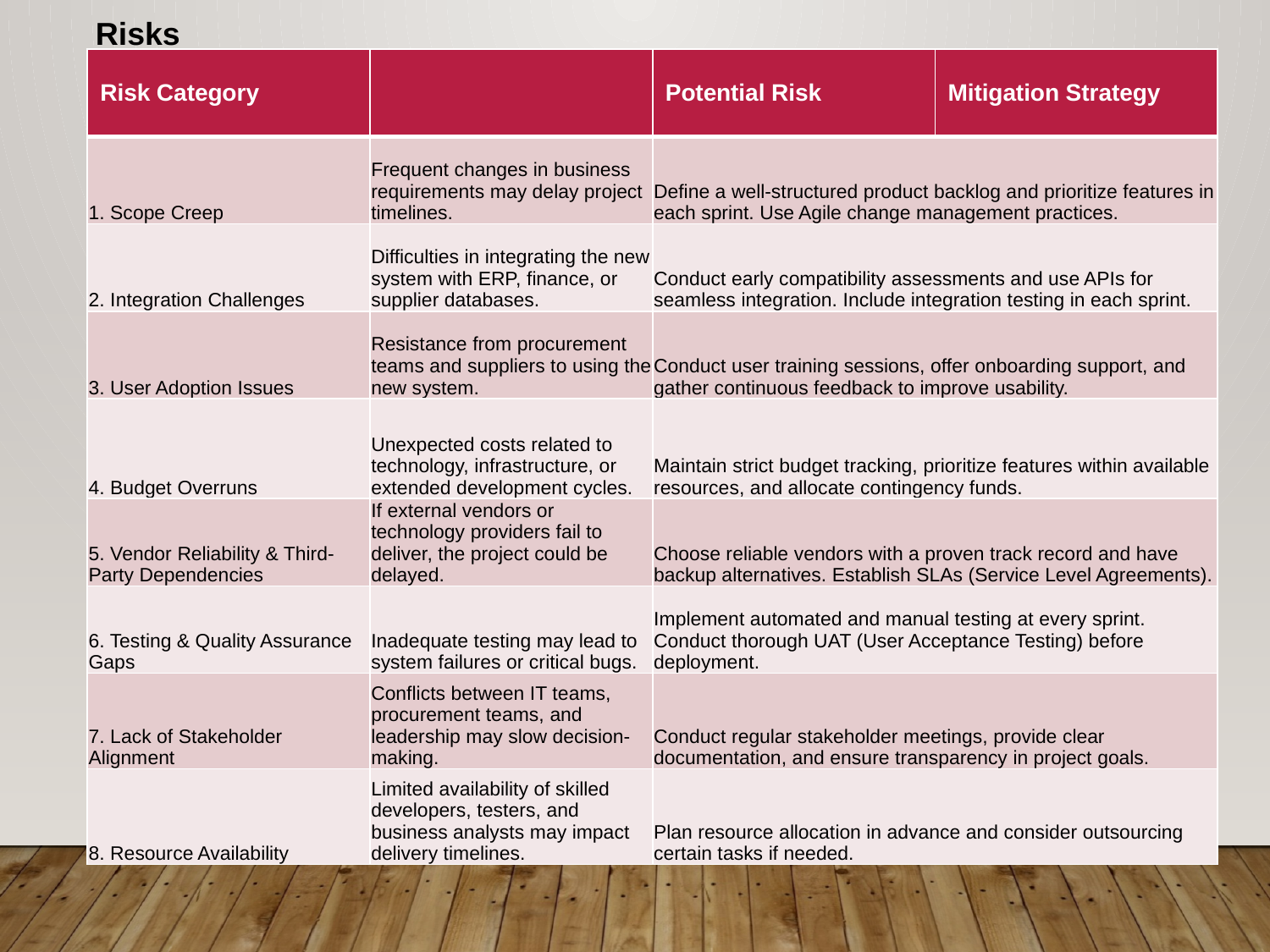

Risks

| Risk Category |  | Potential Risk | Mitigation Strategy |
| --- | --- | --- | --- |
| 1. Scope Creep | Frequent changes in business requirements may delay project timelines. | Define a well-structured product backlog and prioritize features in each sprint. Use Agile change management practices. |  |
| 2. Integration Challenges | Difficulties in integrating the new system with ERP, finance, or supplier databases. | Conduct early compatibility assessments and use APIs for seamless integration. Include integration testing in each sprint. |  |
| 3. User Adoption Issues | Resistance from procurement teams and suppliers to using the new system. | Conduct user training sessions, offer onboarding support, and gather continuous feedback to improve usability. |  |
| 4. Budget Overruns | Unexpected costs related to technology, infrastructure, or extended development cycles. | Maintain strict budget tracking, prioritize features within available resources, and allocate contingency funds. |  |
| 5. Vendor Reliability & Third-Party Dependencies | If external vendors or technology providers fail to deliver, the project could be delayed. | Choose reliable vendors with a proven track record and have backup alternatives. Establish SLAs (Service Level Agreements). |  |
| 6. Testing & Quality Assurance Gaps | Inadequate testing may lead to system failures or critical bugs. | Implement automated and manual testing at every sprint. Conduct thorough UAT (User Acceptance Testing) before deployment. |  |
| 7. Lack of Stakeholder Alignment | Conflicts between IT teams, procurement teams, and leadership may slow decision-making. | Conduct regular stakeholder meetings, provide clear documentation, and ensure transparency in project goals. |  |
| 8. Resource Availability | Limited availability of skilled developers, testers, and business analysts may impact delivery timelines. | Plan resource allocation in advance and consider outsourcing certain tasks if needed. |  |